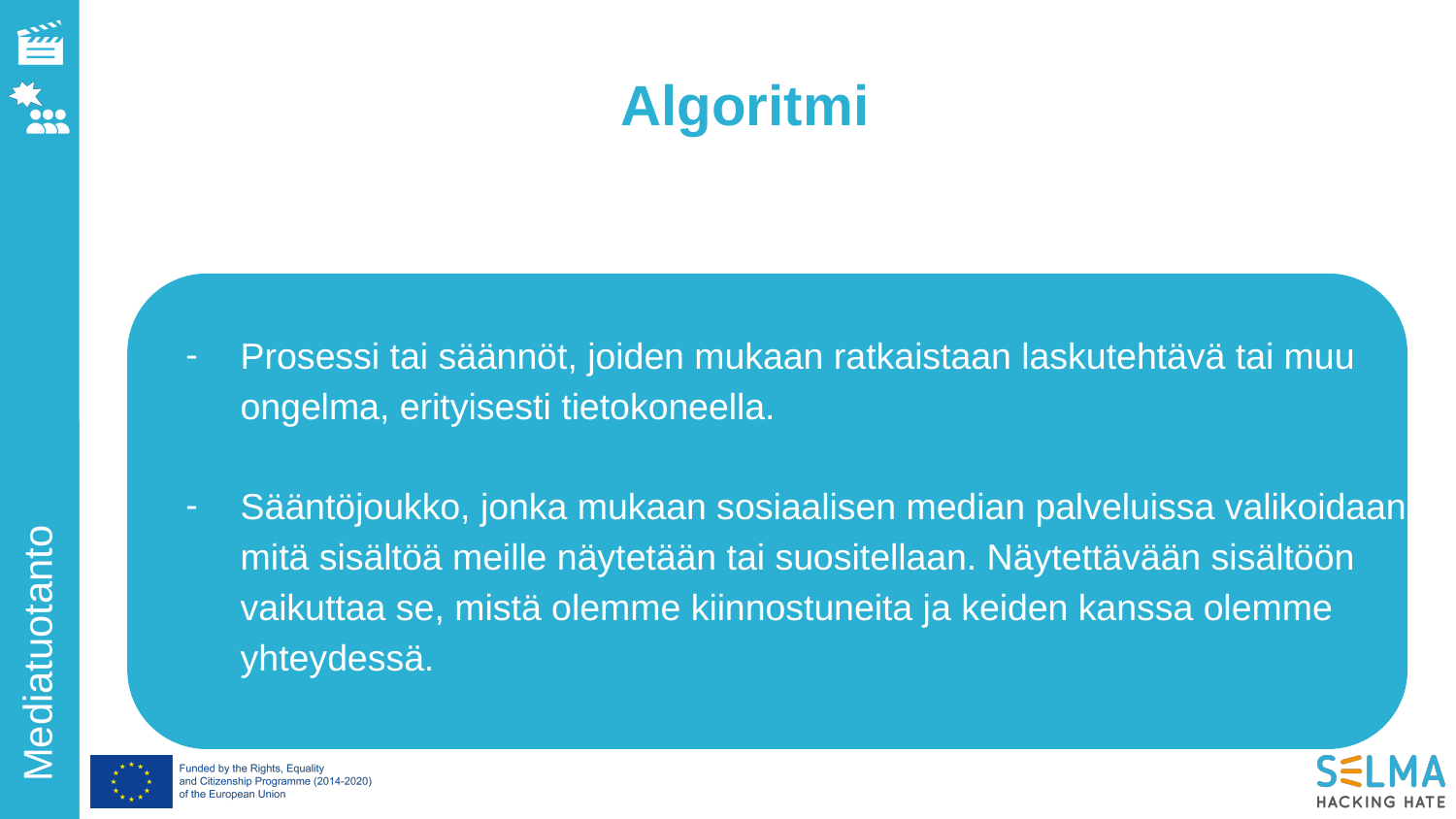

# Algoritmi

Prosessi tai säännöt, joiden mukaan ratkaistaan laskutehtävä tai muu ongelma, erityisesti tietokoneella.

Sääntöjoukko, jonka mukaan sosiaalisen median palveluissa valikoidaan mitä sisältöä meille näytetään tai suositellaan. Näytettävään sisältöön vaikuttaa se, mistä olemme kiinnostuneita ja keiden kanssa olemme yhteydessä.

Mediatuotanto